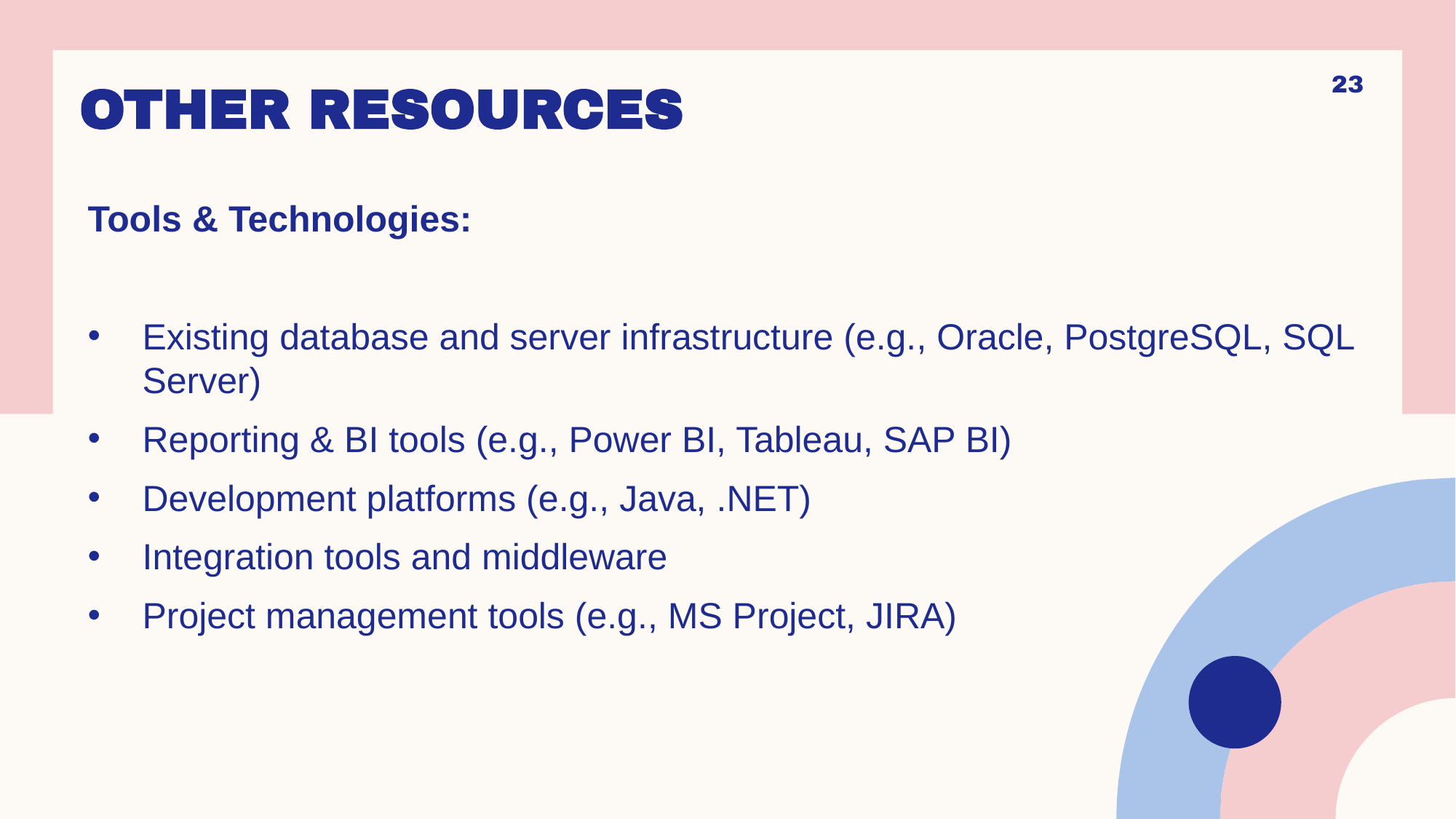

23
# Other Resources
Tools & Technologies:

Existing database and server infrastructure (e.g., Oracle, PostgreSQL, SQL Server)
Reporting & BI tools (e.g., Power BI, Tableau, SAP BI)
Development platforms (e.g., Java, .NET)
Integration tools and middleware
Project management tools (e.g., MS Project, JIRA)